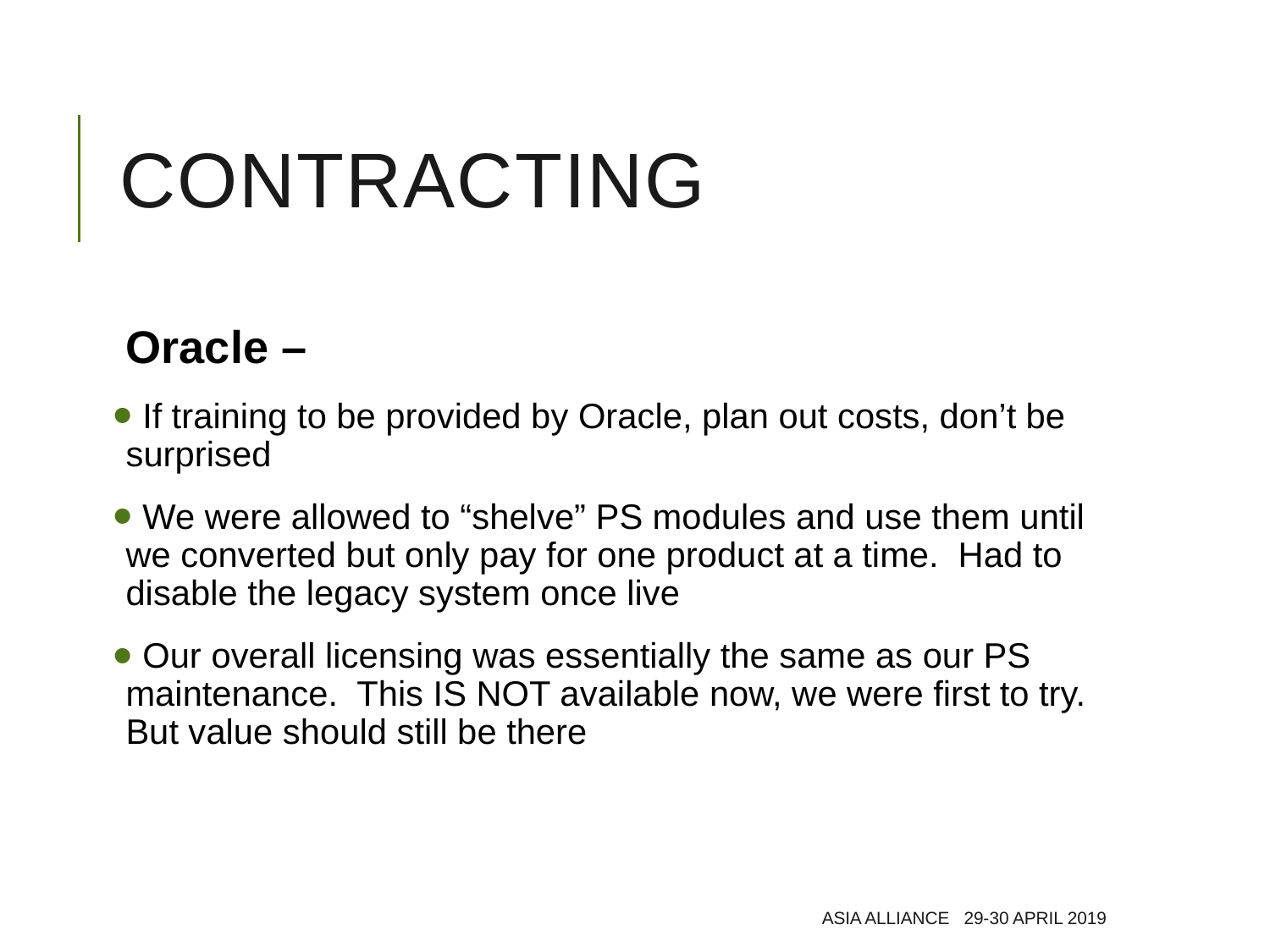

# contracting
Oracle –
 If training to be provided by Oracle, plan out costs, don’t be surprised
 We were allowed to “shelve” PS modules and use them until we converted but only pay for one product at a time.  Had to disable the legacy system once live
 Our overall licensing was essentially the same as our PS maintenance.  This IS NOT available now, we were first to try.  But value should still be there

Asia Alliance   29-30 April 2019